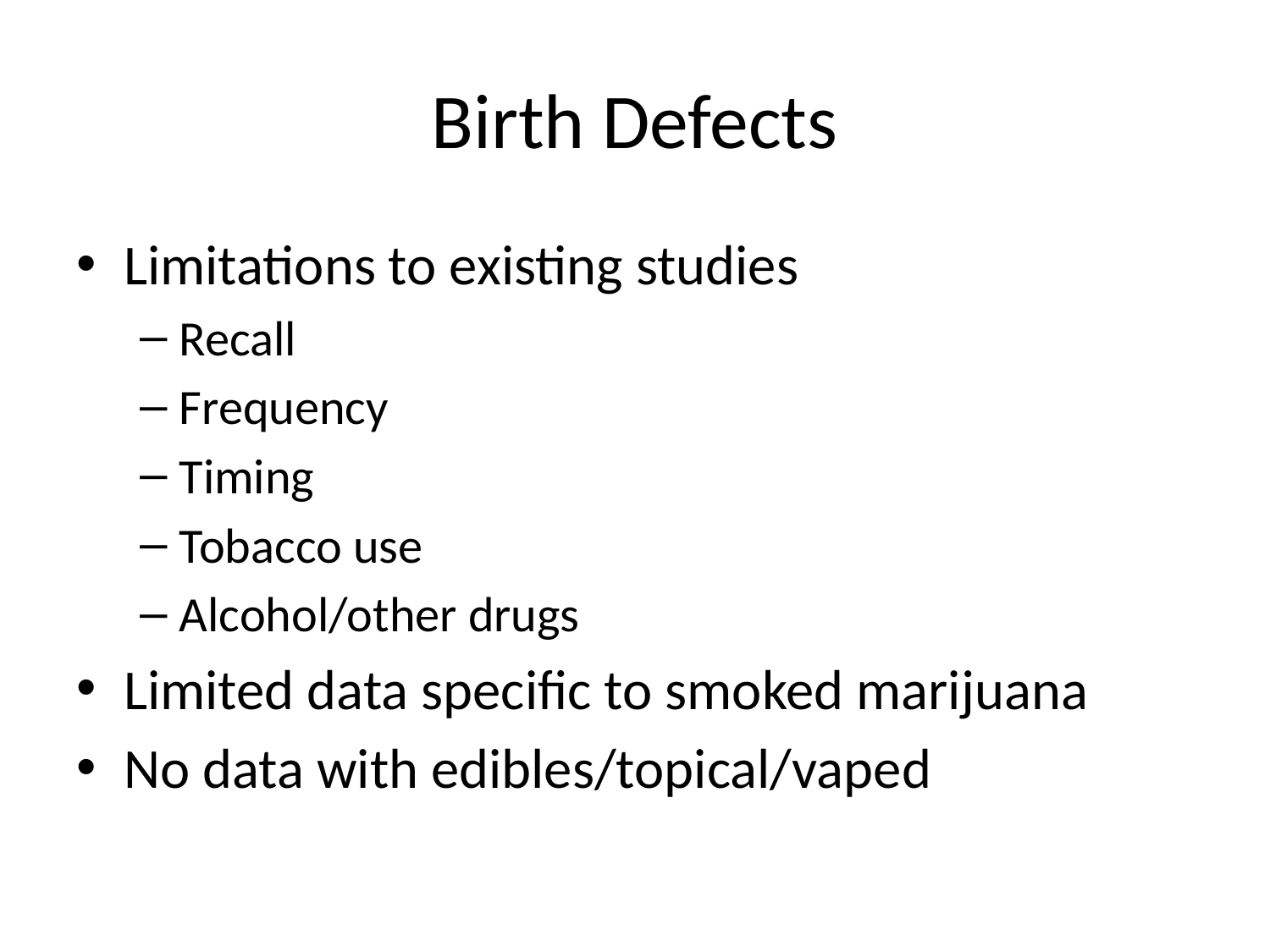

# Birth Defects
Limitations to existing studies
Recall
Frequency
Timing
Tobacco use
Alcohol/other drugs
Limited data specific to smoked marijuana
No data with edibles/topical/vaped